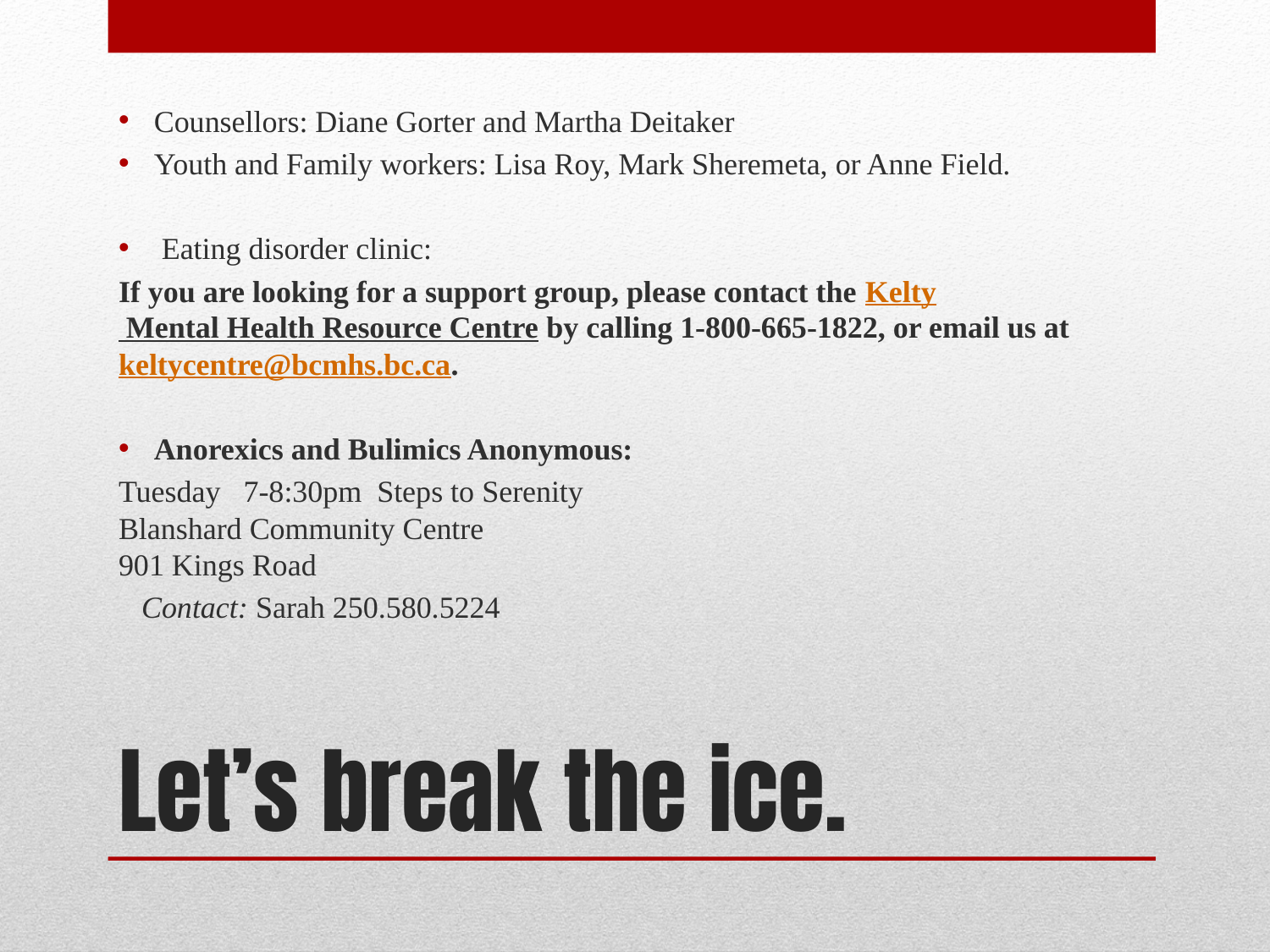

Counsellors: Diane Gorter and Martha Deitaker
Youth and Family workers: Lisa Roy, Mark Sheremeta, or Anne Field.

 Eating disorder clinic:
If you are looking for a support group, please contact the Kelty Mental Health Resource Centre by calling 1-800-665-1822, or email us at keltycentre@bcmhs.bc.ca.

Anorexics and Bulimics Anonymous:
Tuesday   7-8:30pm  Steps to Serenity
Blanshard Community Centre
901 Kings Road
   Contact: Sarah 250.580.5224

# Let’s break the ice.